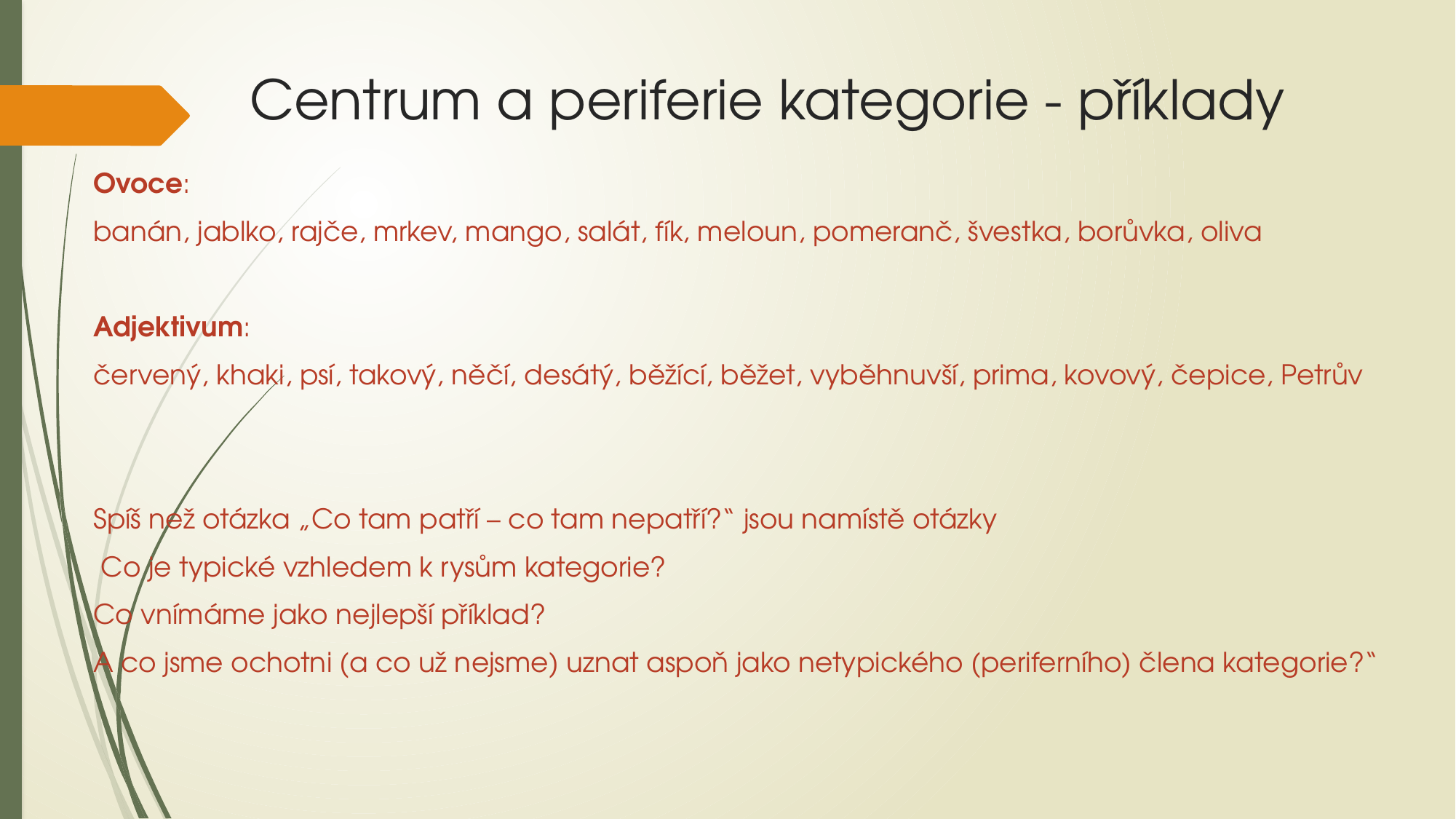

# Centrum a periferie kategorie - příklady
Ovoce:
banán, jablko, rajče, mrkev, mango, salát, fík, meloun, pomeranč, švestka, borůvka, oliva

Adjektivum:
červený, khaki, psí, takový, něčí, desátý, běžící, běžet, vyběhnuvší, prima, kovový, čepice, Petrův

Spíš než otázka „Co tam patří – co tam nepatří?“ jsou namístě otázky
 Co je typické vzhledem k rysům kategorie?
Co vnímáme jako nejlepší příklad?
A co jsme ochotni (a co už nejsme) uznat aspoň jako netypického (periferního) člena kategorie?“